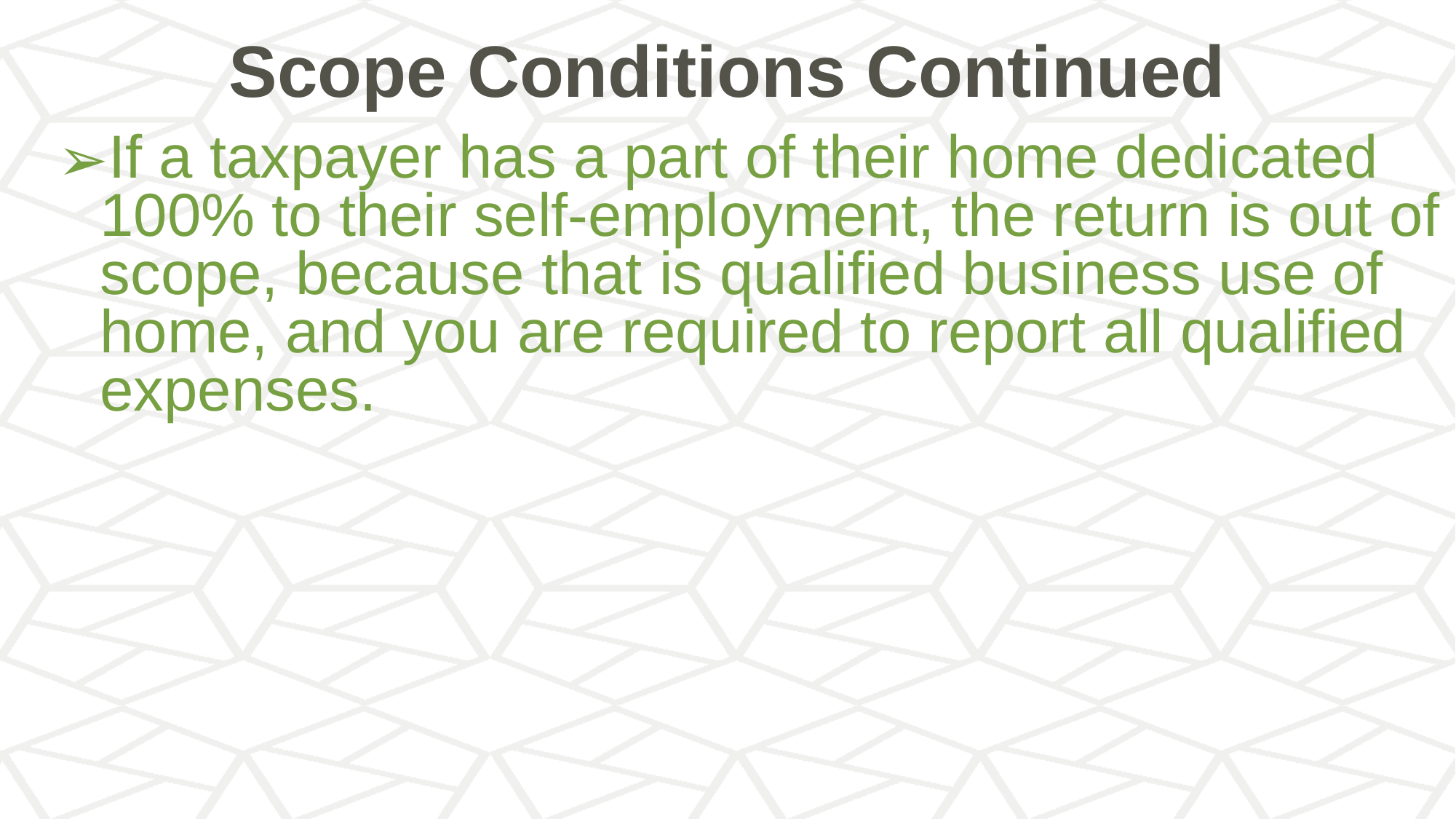

# Scope Conditions Continued
If a taxpayer has a part of their home dedicated 100% to their self-employment, the return is out of scope, because that is qualified business use of home, and you are required to report all qualified expenses.